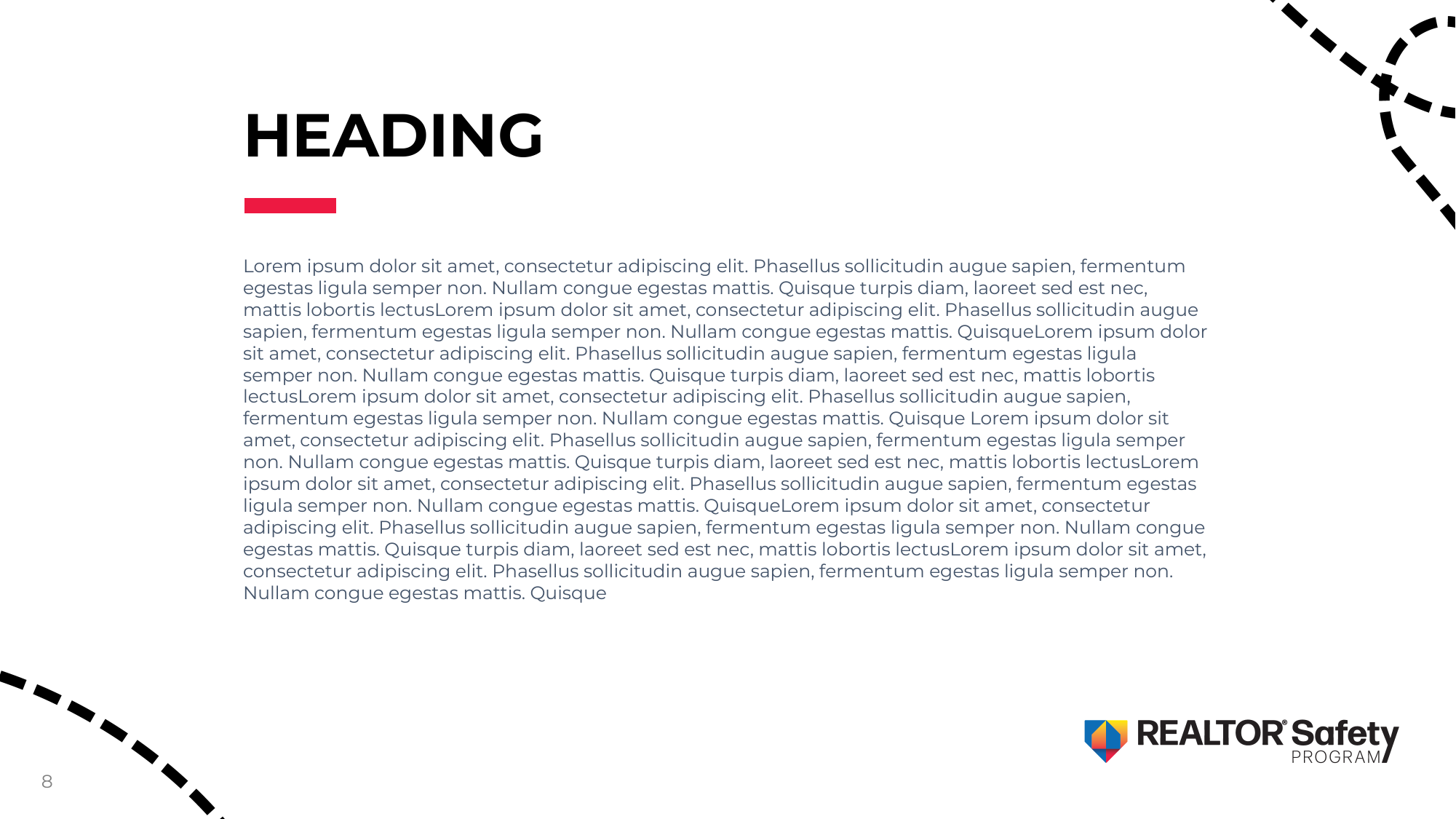

HEADING
Lorem ipsum dolor sit amet, consectetur adipiscing elit. Phasellus sollicitudin augue sapien, fermentum egestas ligula semper non. Nullam congue egestas mattis. Quisque turpis diam, laoreet sed est nec, mattis lobortis lectusLorem ipsum dolor sit amet, consectetur adipiscing elit. Phasellus sollicitudin augue sapien, fermentum egestas ligula semper non. Nullam congue egestas mattis. QuisqueLorem ipsum dolor sit amet, consectetur adipiscing elit. Phasellus sollicitudin augue sapien, fermentum egestas ligula semper non. Nullam congue egestas mattis. Quisque turpis diam, laoreet sed est nec, mattis lobortis lectusLorem ipsum dolor sit amet, consectetur adipiscing elit. Phasellus sollicitudin augue sapien, fermentum egestas ligula semper non. Nullam congue egestas mattis. Quisque Lorem ipsum dolor sit amet, consectetur adipiscing elit. Phasellus sollicitudin augue sapien, fermentum egestas ligula semper non. Nullam congue egestas mattis. Quisque turpis diam, laoreet sed est nec, mattis lobortis lectusLorem ipsum dolor sit amet, consectetur adipiscing elit. Phasellus sollicitudin augue sapien, fermentum egestas ligula semper non. Nullam congue egestas mattis. QuisqueLorem ipsum dolor sit amet, consectetur adipiscing elit. Phasellus sollicitudin augue sapien, fermentum egestas ligula semper non. Nullam congue egestas mattis. Quisque turpis diam, laoreet sed est nec, mattis lobortis lectusLorem ipsum dolor sit amet, consectetur adipiscing elit. Phasellus sollicitudin augue sapien, fermentum egestas ligula semper non. Nullam congue egestas mattis. Quisque